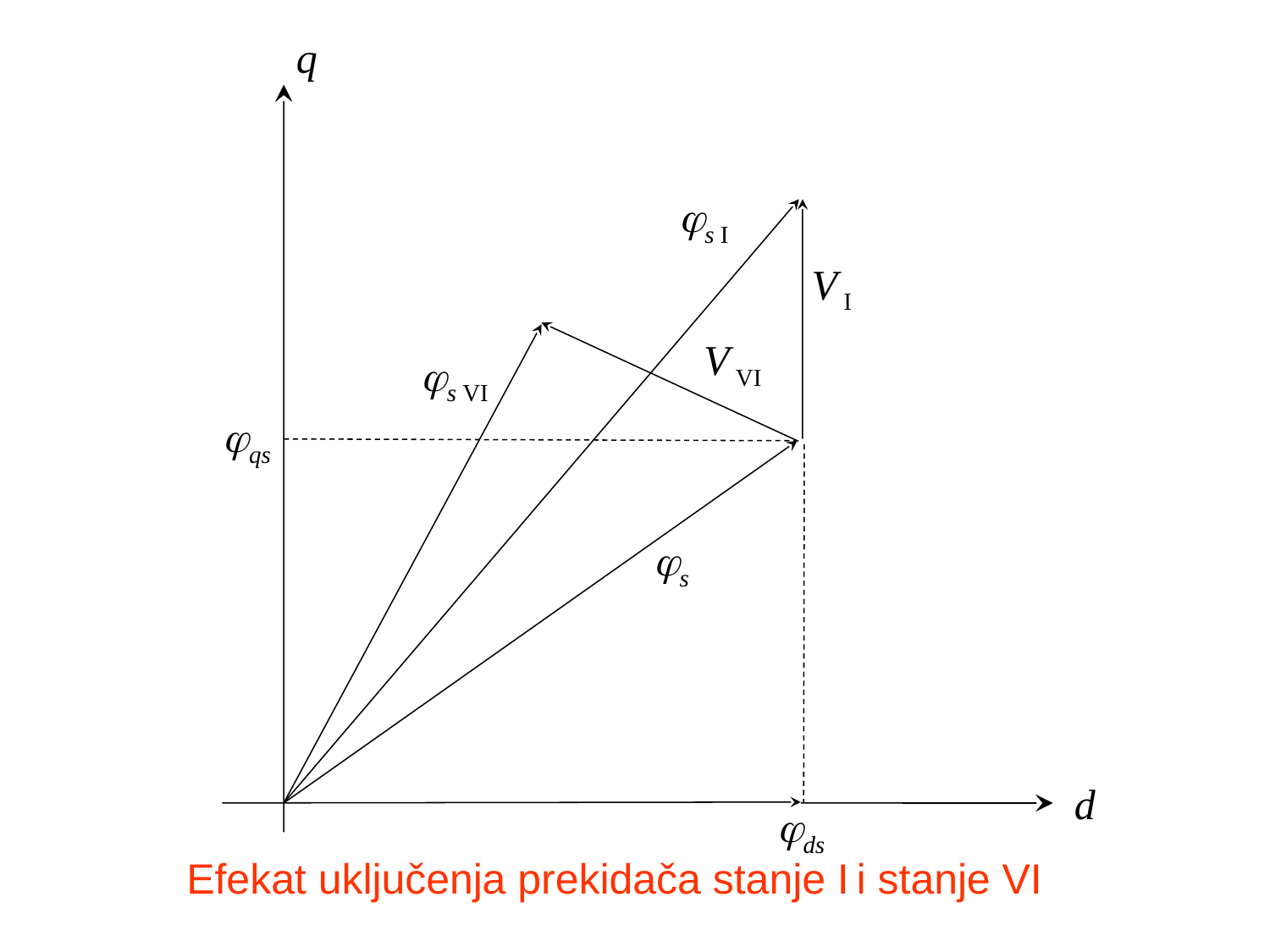

q

ϕs I

V I

V VI
ϕs VI
ϕqs

ϕs
d
ϕds

Efekat uključenja prekidača stanje I i stanje VI